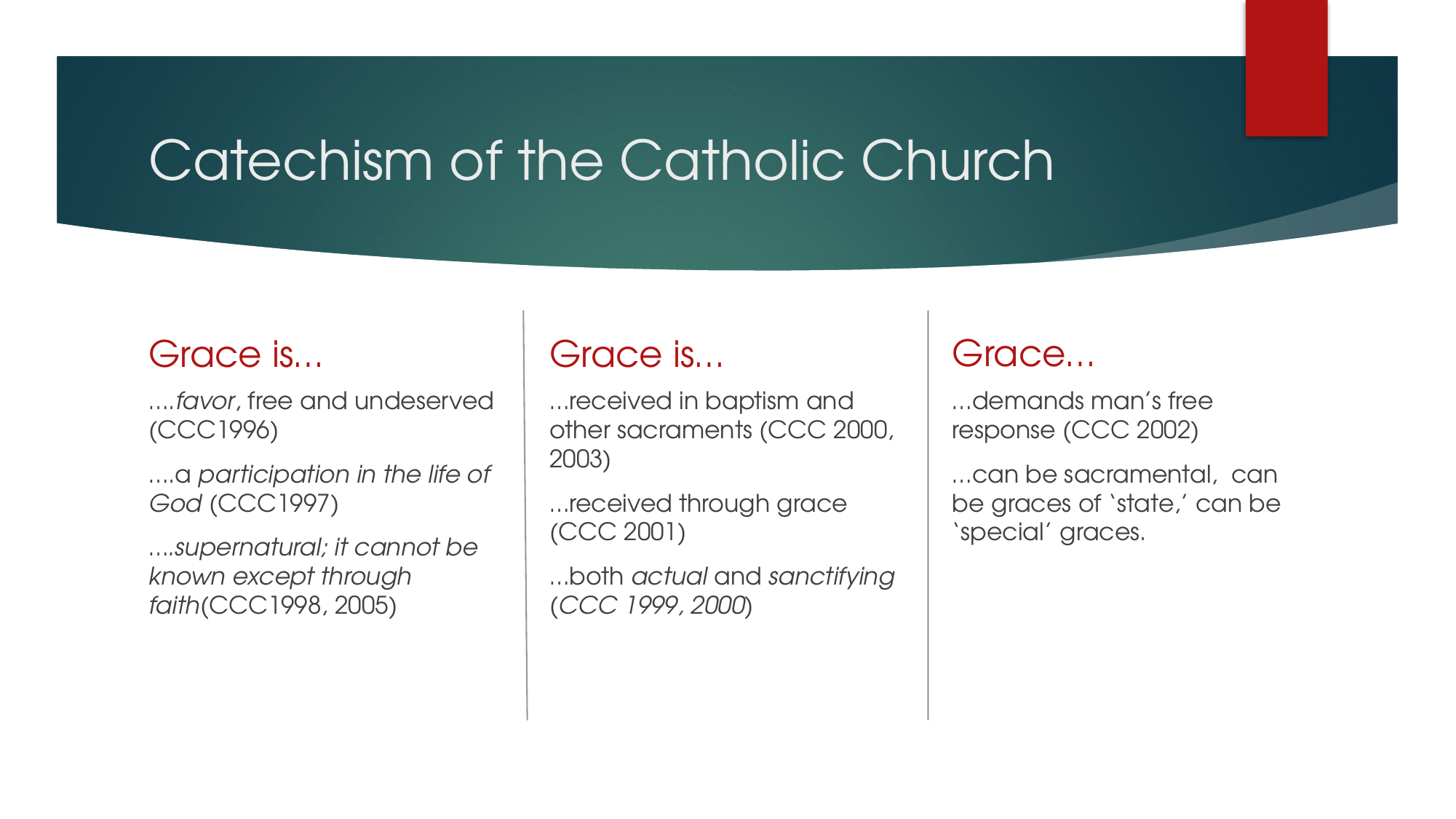

# Catechism of the Catholic Church
Grace…
Grace is…
Grace is…
….favor, free and undeserved (CCC1996)
….a participation in the life of God (CCC1997)
….supernatural; it cannot be known except through faith(CCC1998, 2005)
…received in baptism and other sacraments (CCC 2000, 2003)
…received through grace (CCC 2001)
…both actual and sanctifying (CCC 1999, 2000)
…demands man’s free response (CCC 2002)
…can be sacramental,  can be graces of ‘state,’ can be ‘special’ graces.